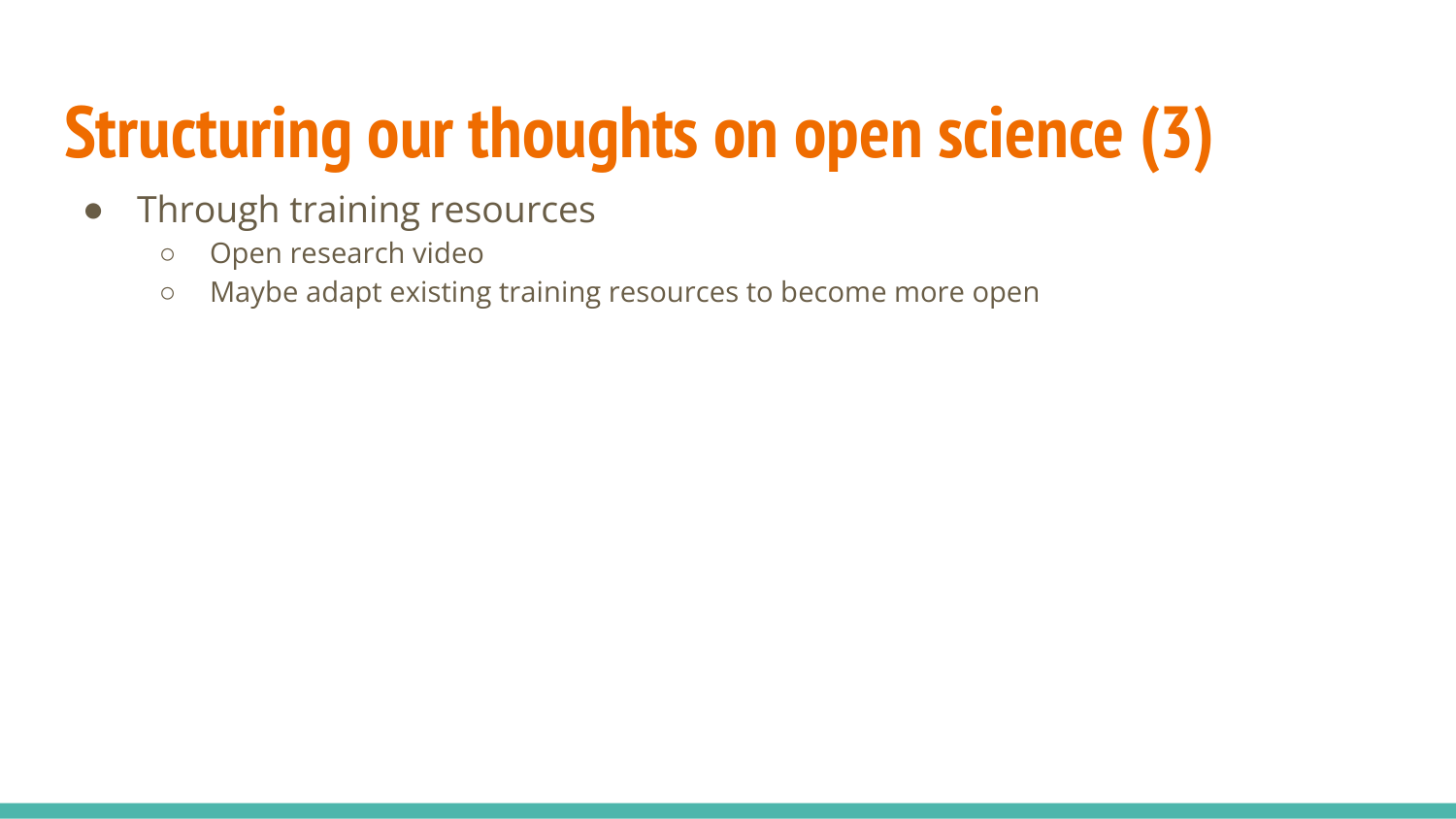

# Structuring our thoughts on open science (3)
Through training resources
Open research video
Maybe adapt existing training resources to become more open